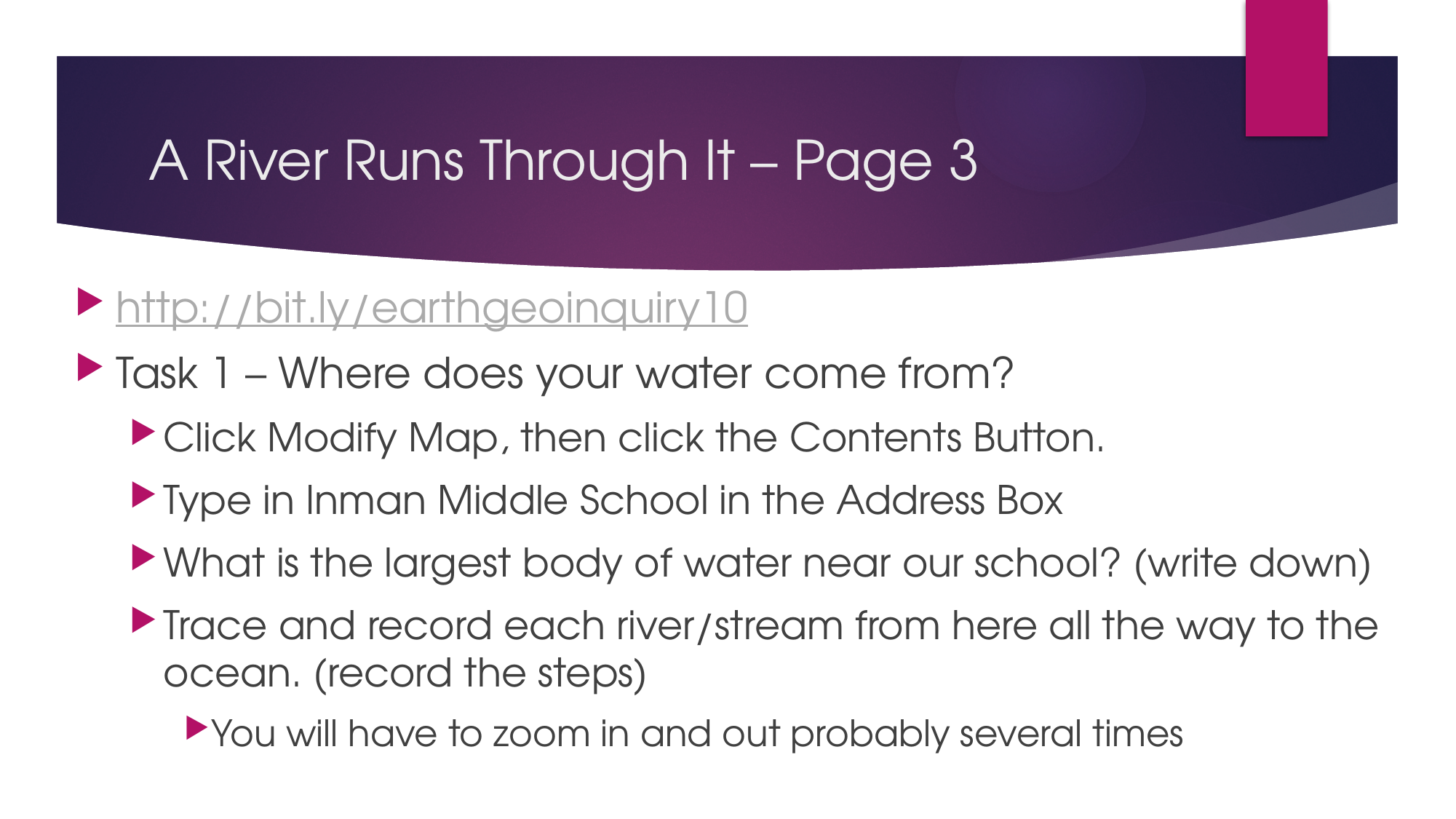

# A River Runs Through It – Page 3
http://bit.ly/earthgeoinquiry10
Task 1 – Where does your water come from?
Click Modify Map, then click the Contents Button.
Type in Inman Middle School in the Address Box
What is the largest body of water near our school? (write down)
Trace and record each river/stream from here all the way to the ocean. (record the steps)
You will have to zoom in and out probably several times